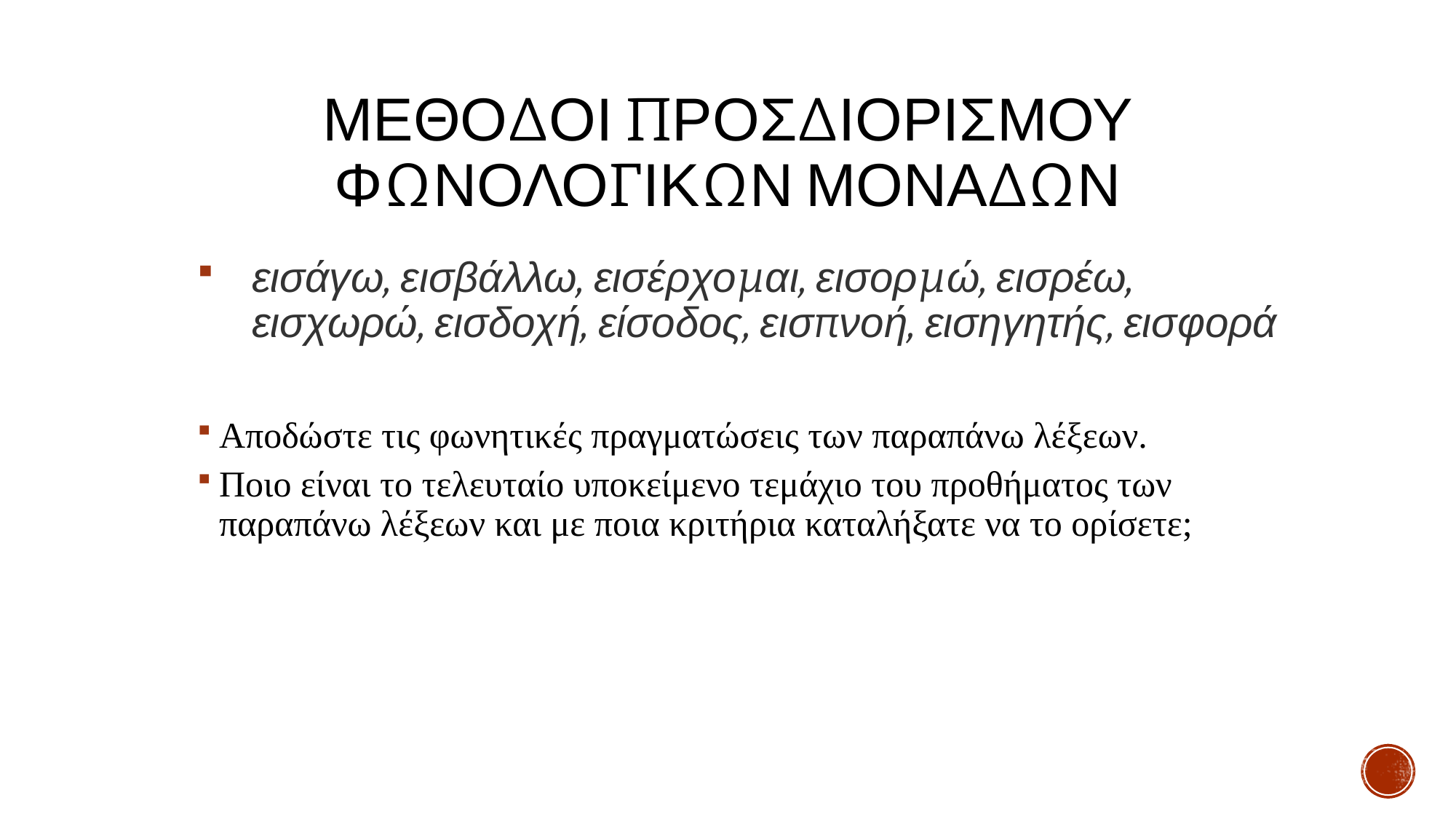

# Μεθοδοι προσδιορισμου φωνολογικων μοναδων
εισάγω, εισβάλλω, εισέρχομαι, εισορμώ, εισρέω, εισχωρώ, εισδοχή, είσοδος, εισπνοή, εισηγητής, εισφορά

Αποδώστε τις φωνητικές πραγματώσεις των παραπάνω λέξεων.
Ποιο είναι το τελευταίο υποκείμενο τεμάχιο του προθήματος των παραπάνω λέξεων και με ποια κριτήρια καταλήξατε να το ορίσετε;